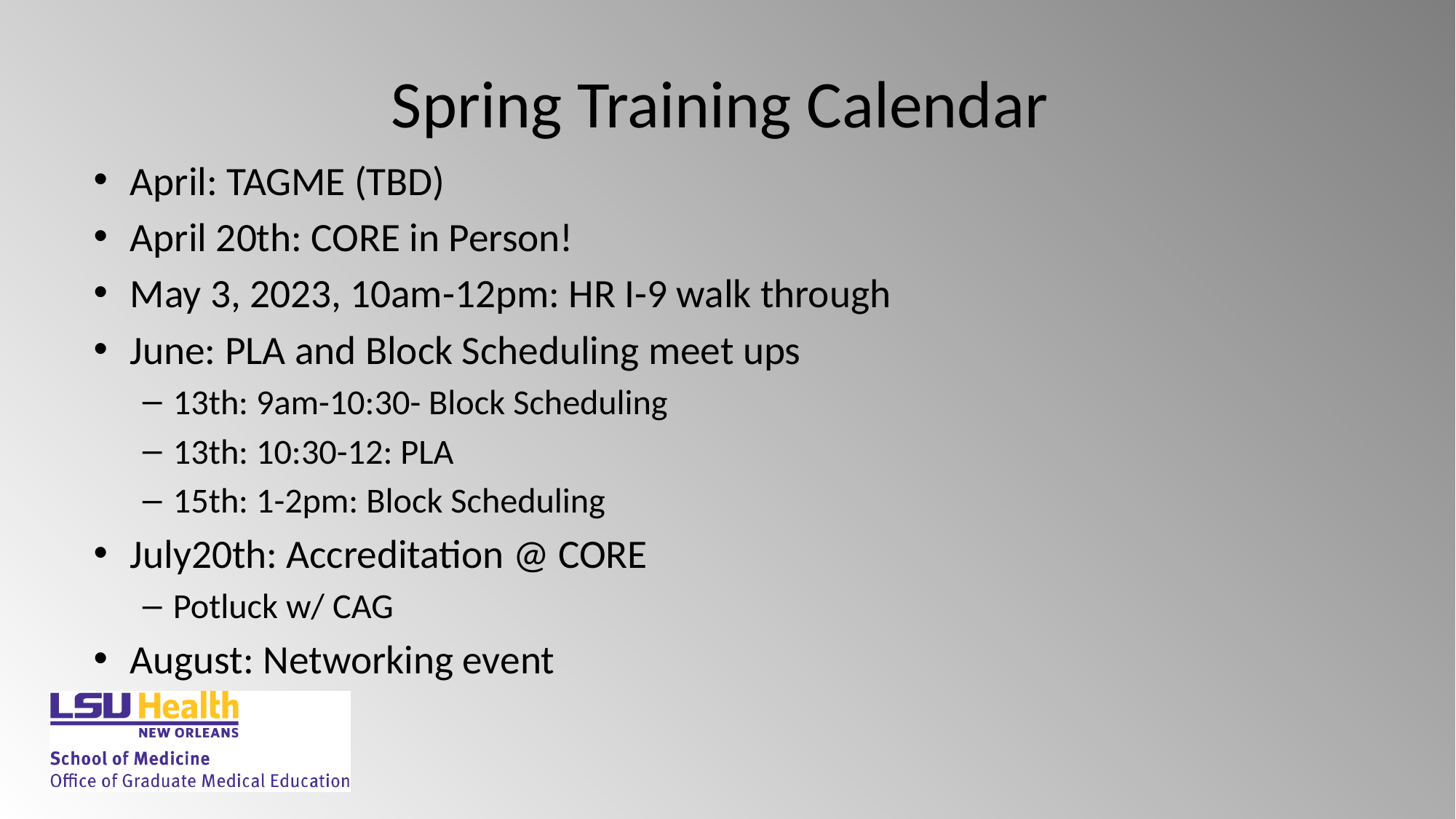

# Spring Training Calendar
April: TAGME (TBD)
April 20th: CORE in Person!
May 3, 2023, 10am-12pm: HR I-9 walk through
June: PLA and Block Scheduling meet ups
13th: 9am-10:30- Block Scheduling
13th: 10:30-12: PLA
15th: 1-2pm: Block Scheduling
July20th: Accreditation @ CORE
Potluck w/ CAG
August: Networking event